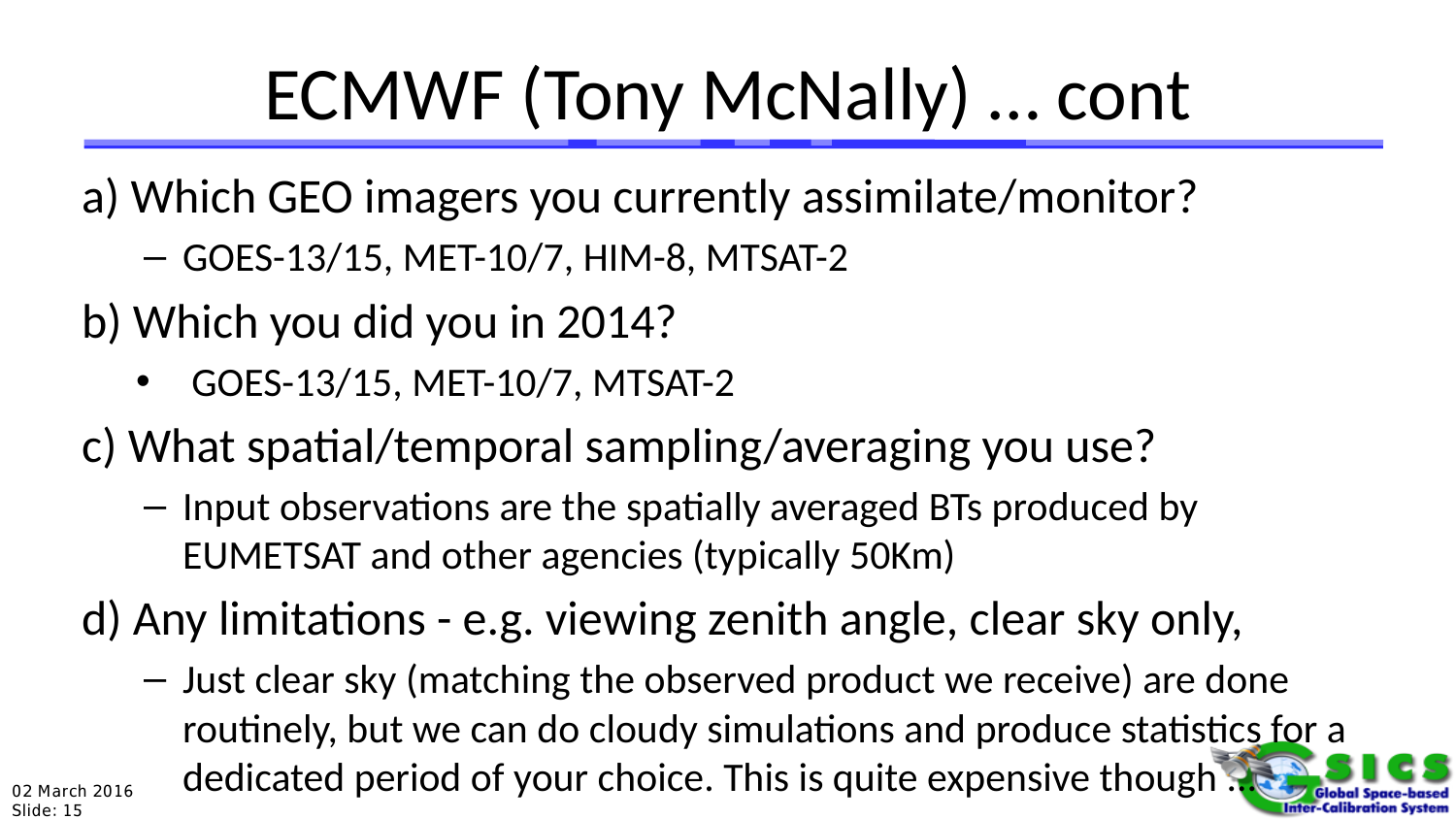

# ECMWF (Tony McNally) … cont
a) Which GEO imagers you currently assimilate/monitor?
GOES-13/15, MET-10/7, HIM-8, MTSAT-2
b) Which you did you in 2014?
 GOES-13/15, MET-10/7, MTSAT-2
c) What spatial/temporal sampling/averaging you use?
Input observations are the spatially averaged BTs produced by EUMETSAT and other agencies (typically 50Km)
d) Any limitations - e.g. viewing zenith angle, clear sky only,
Just clear sky (matching the observed product we receive) are done routinely, but we can do cloudy simulations and produce statistics for a dedicated period of your choice. This is quite expensive though ...